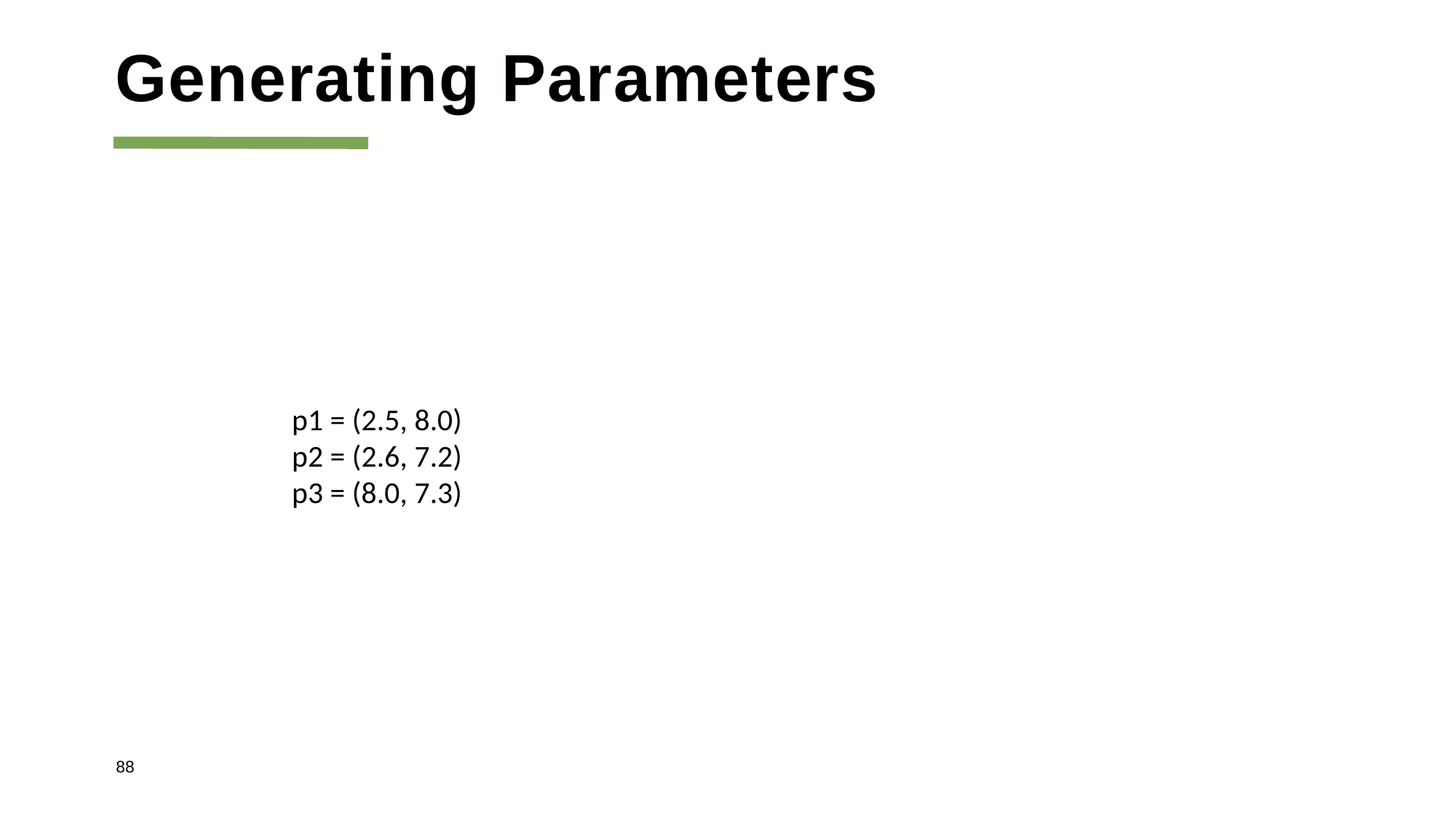

# Generating Parameters
p1 = (2.5, 8.0)
p2 = (2.6, 7.2)
p3 = (8.0, 7.3)
88